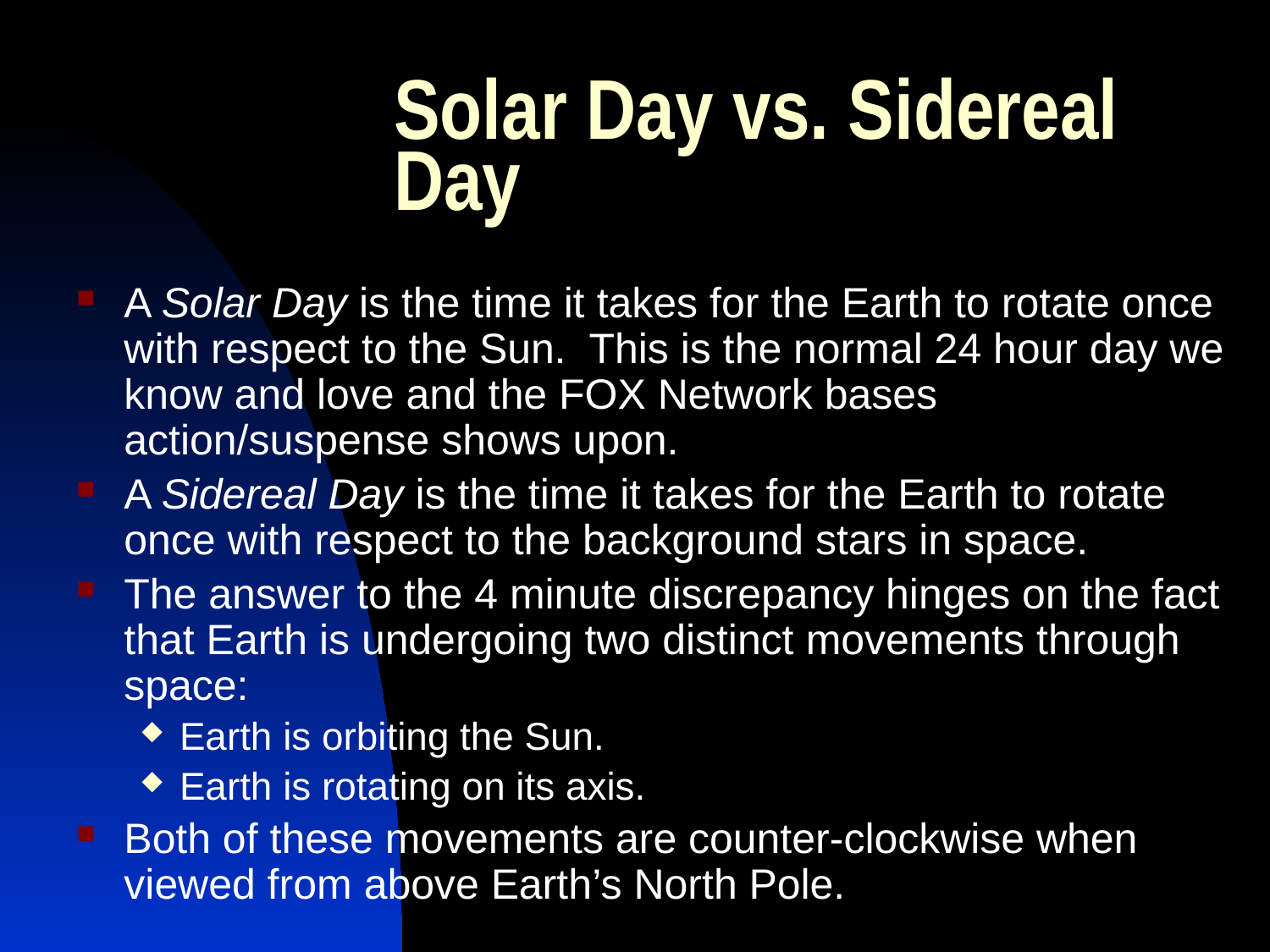

# Solar Day vs. Sidereal Day
A Solar Day is the time it takes for the Earth to rotate once with respect to the Sun.  This is the normal 24 hour day we know and love and the FOX Network bases action/suspense shows upon.
A Sidereal Day is the time it takes for the Earth to rotate once with respect to the background stars in space.
The answer to the 4 minute discrepancy hinges on the fact that Earth is undergoing two distinct movements through space:
Earth is orbiting the Sun.
Earth is rotating on its axis.
Both of these movements are counter-clockwise when viewed from above Earth’s North Pole.